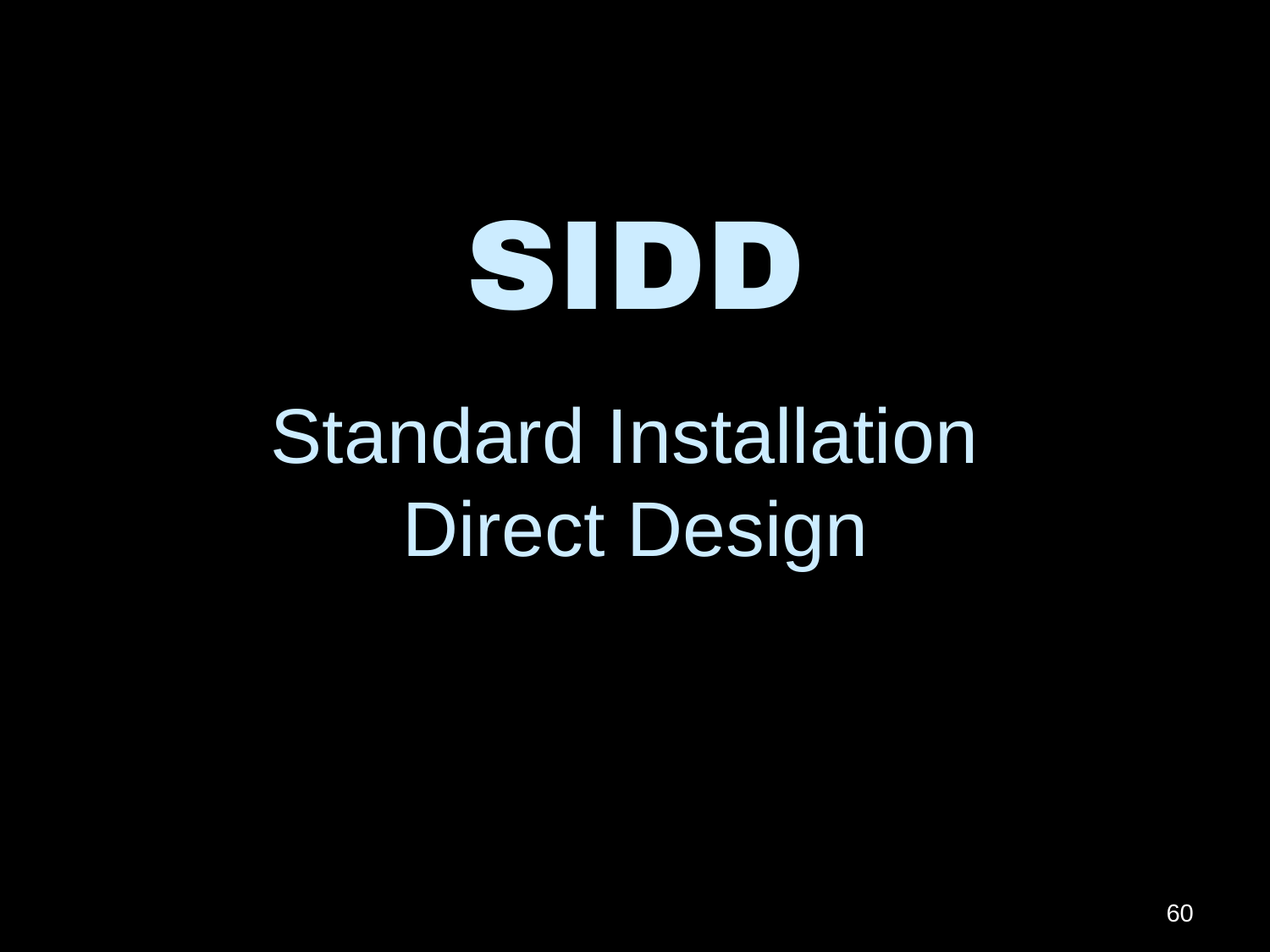

# SIDD Standard Installation Direct Design
60